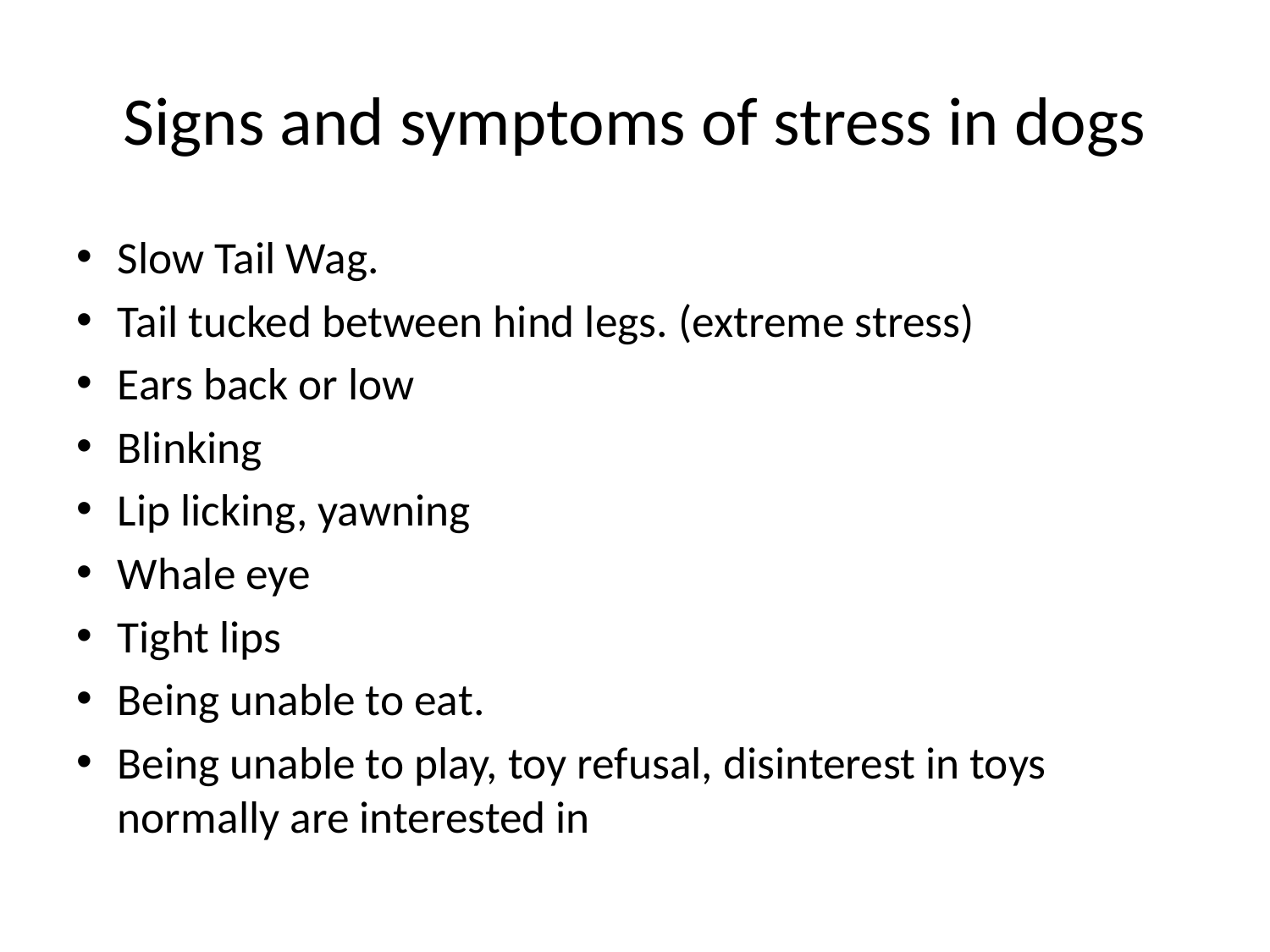

# Signs and symptoms of stress in dogs
Slow Tail Wag.
Tail tucked between hind legs. (extreme stress)
Ears back or low
Blinking
Lip licking, yawning
Whale eye
Tight lips
Being unable to eat.
Being unable to play, toy refusal, disinterest in toys normally are interested in